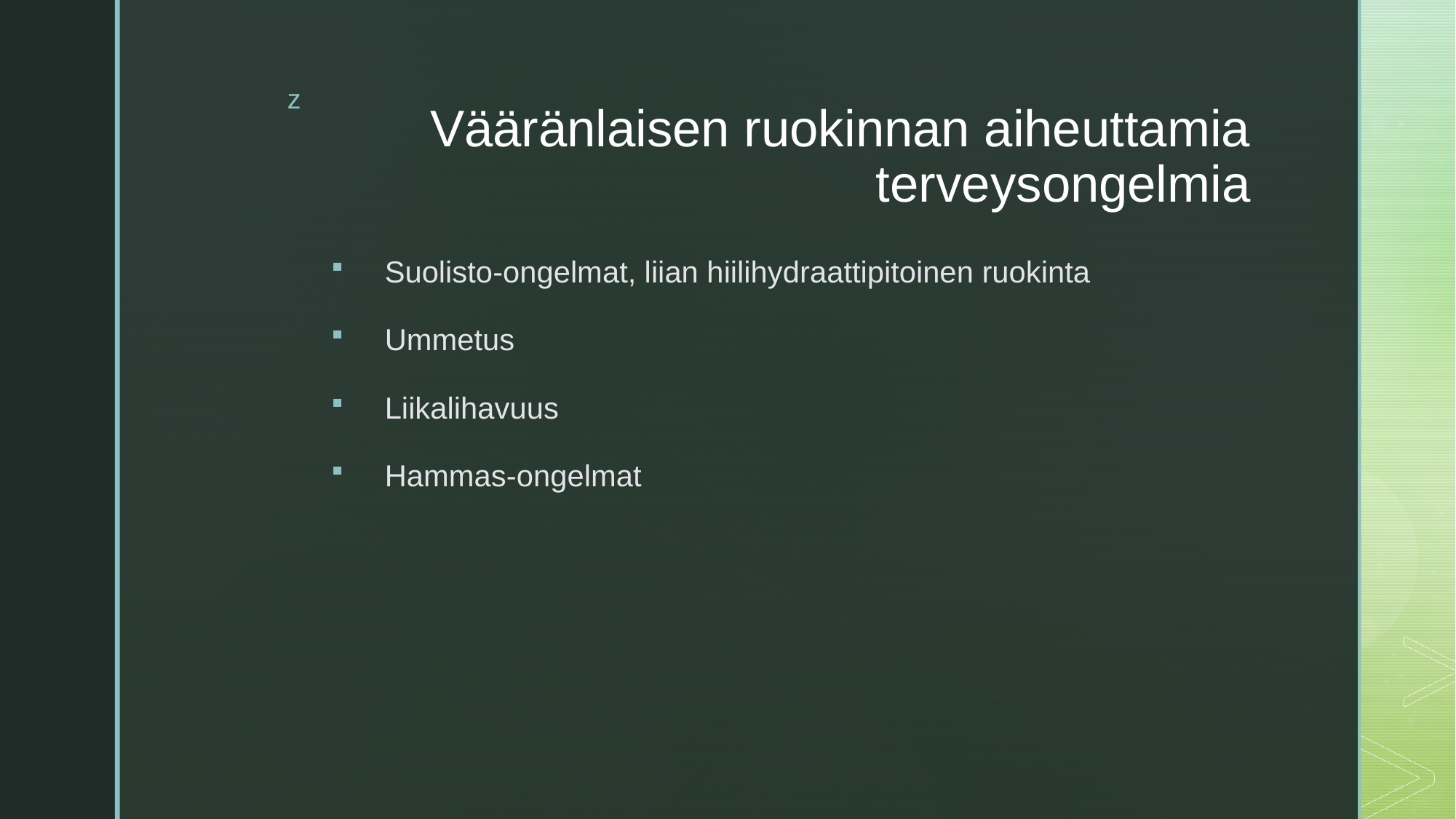

# Vääränlaisen ruokinnan aiheuttamia terveysongelmia
Suolisto-ongelmat, liian hiilihydraattipitoinen ruokinta
Ummetus
Liikalihavuus
Hammas-ongelmat